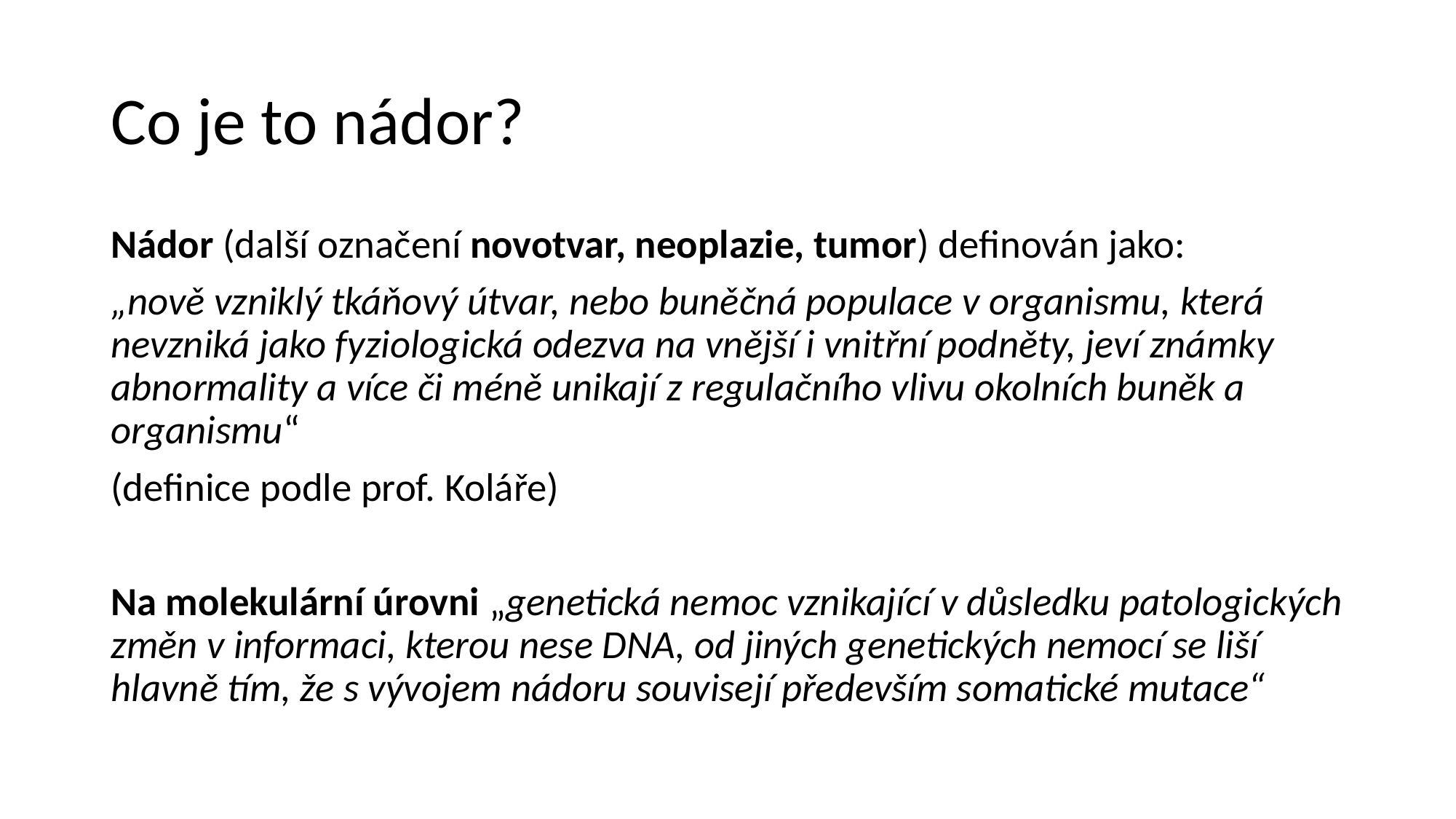

# Co je to nádor?
Nádor (další označení novotvar, neoplazie, tumor) definován jako:
„nově vzniklý tkáňový útvar, nebo buněčná populace v organismu, která nevzniká jako fyziologická odezva na vnější i vnitřní podněty, jeví známky abnormality a více či méně unikají z regulačního vlivu okolních buněk a organismu“
(definice podle prof. Koláře)

Na molekulární úrovni „genetická nemoc vznikající v důsledku patologických změn v informaci, kterou nese DNA, od jiných genetických nemocí se liší hlavně tím, že s vývojem nádoru souvisejí především somatické mutace“